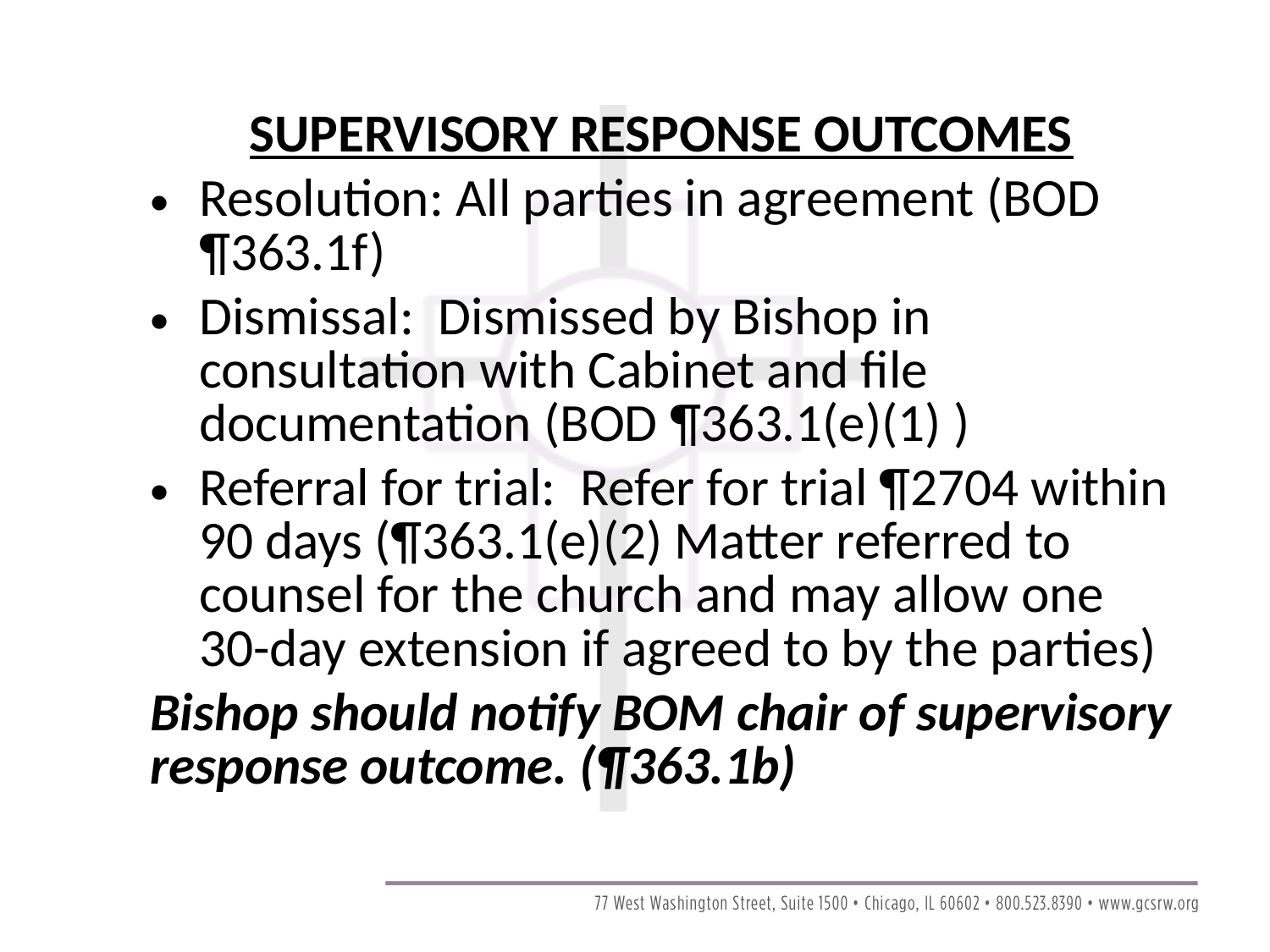

SUPERVISORY RESPONSE OUTCOMES
Resolution: All parties in agreement (BOD ¶363.1f)
Dismissal:  Dismissed by Bishop in consultation with Cabinet and file documentation (BOD ¶363.1(e)(1) )
Referral for trial:  Refer for trial ¶2704 within 90 days (¶363.1(e)(2) Matter referred to counsel for the church and may allow one 30-day extension if agreed to by the parties)
Bishop should notify BOM chair of supervisory response outcome. (¶363.1b)